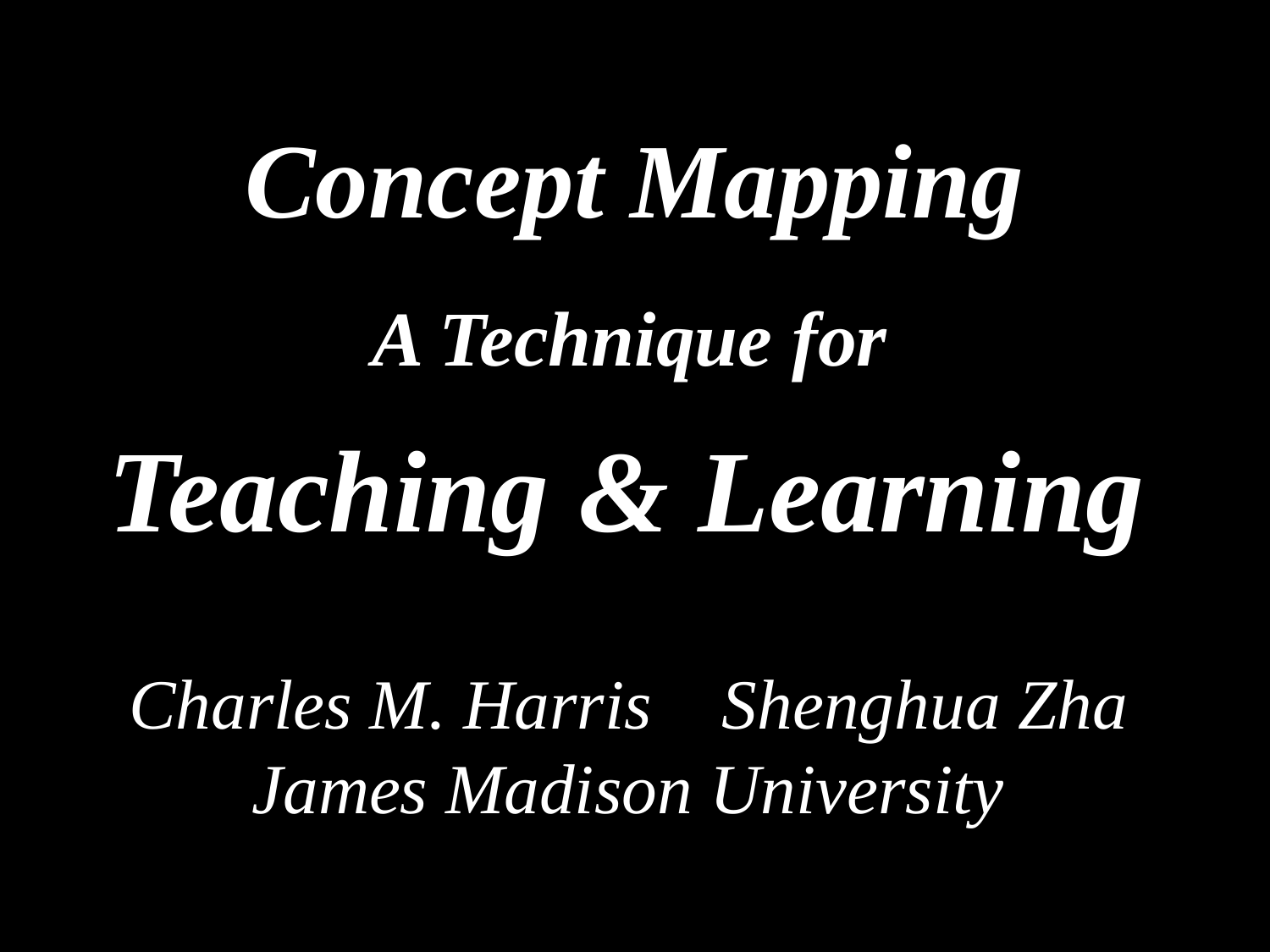

Concept Mapping
A Technique for
Teaching & Learning
Charles M. Harris    Shenghua Zha
       James Madison University